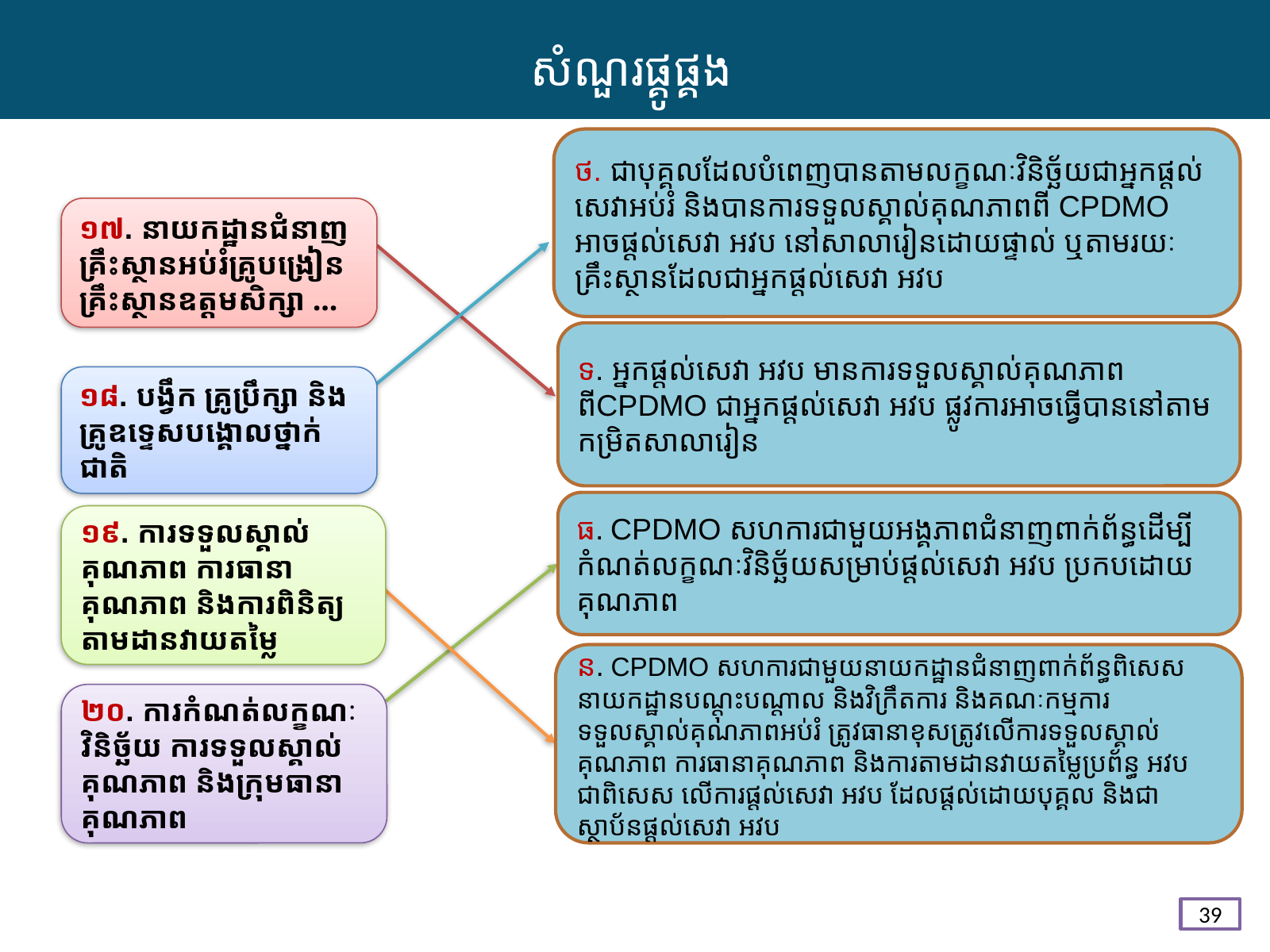

សំណួរផ្គូផ្គង
ថ. ជាបុគ្គលដែលបំពេញបានតាម​លក្ខណៈវិនិច្ឆ័យជាអ្នកផ្ដល់សេវា​អប់រំ និង​បានការទទួល​ស្គាល់​គុណភាពពី CPDMO អាច​ផ្ដល់សេវា អវប នៅសាលារៀនដោយផ្ទាល់ ឬតាមរយៈគ្រឹះស្ថានដែលជាអ្នកផ្ដល់សេវា អវប
១៧. នាយកដ្ឋាន​ជំនាញ​ គ្រឹះស្ថានអប់រំគ្រូបង្រៀន  គ្រឹះស្ថានឧត្តមសិក្សា …
ទ. អ្នកផ្ដល់សេវា​ អវប មានការ​ទទួលស្គាល់គុណភាពពីCPDMO ជាអ្នកផ្ដល់​សេវា អវប ផ្លូវការអាចធ្វើបាន​នៅតាមកម្រិតសាលារៀន
១៨. បង្វឹក គ្រូប្រឹក្សា និងគ្រូឧទ្ទេសបង្គោល​ថ្នាក់ជាតិ
ធ. CPDMO សហការជាមួយអង្គភាពជំនាញពាក់ព័ន្ធដើម្បីកំណត់លក្ខណៈវិនិច្ឆ័យ​សម្រាប់​ផ្ដល់សេវា អវប ​ប្រកបដោយ​គុណភាព
១៩. ការ​ទទួលស្គាល់គុណភាព ការធានាគុណភាព និងការ​ពិនិត្យតាមដានវាយតម្លៃ
ន. CPDMO សហការជាមួយនាយកដ្ឋានជំនាញពាក់ព័ន្ធពិសេស​នាយកដ្ឋាន​បណ្ដុះបណ្ដាល និងវិក្រឹតការ និងគណៈកម្មការទទួលស្គាល់​គុណភាពអប់រំ ត្រូវធានាខុសត្រូវ​លើការទទួលស្គាល់គុណភាព ការធានា​គុណភាព និងការ​តាមដានវាយតម្លៃ​ប្រព័ន្ធ អវប ជាពិសេស​ លើការផ្ដល់សេវា អវប ដែលផ្ដល់​ដោយ​​បុគ្គល និងជា​ស្ថាប័នផ្ដល់​សេវា អវប
២០. ការកំណត់លក្ខណៈវិនិច្ឆ័យ ការទទួលស្គាល់គុណភាព និងក្រុមធានាគុណភាព
39